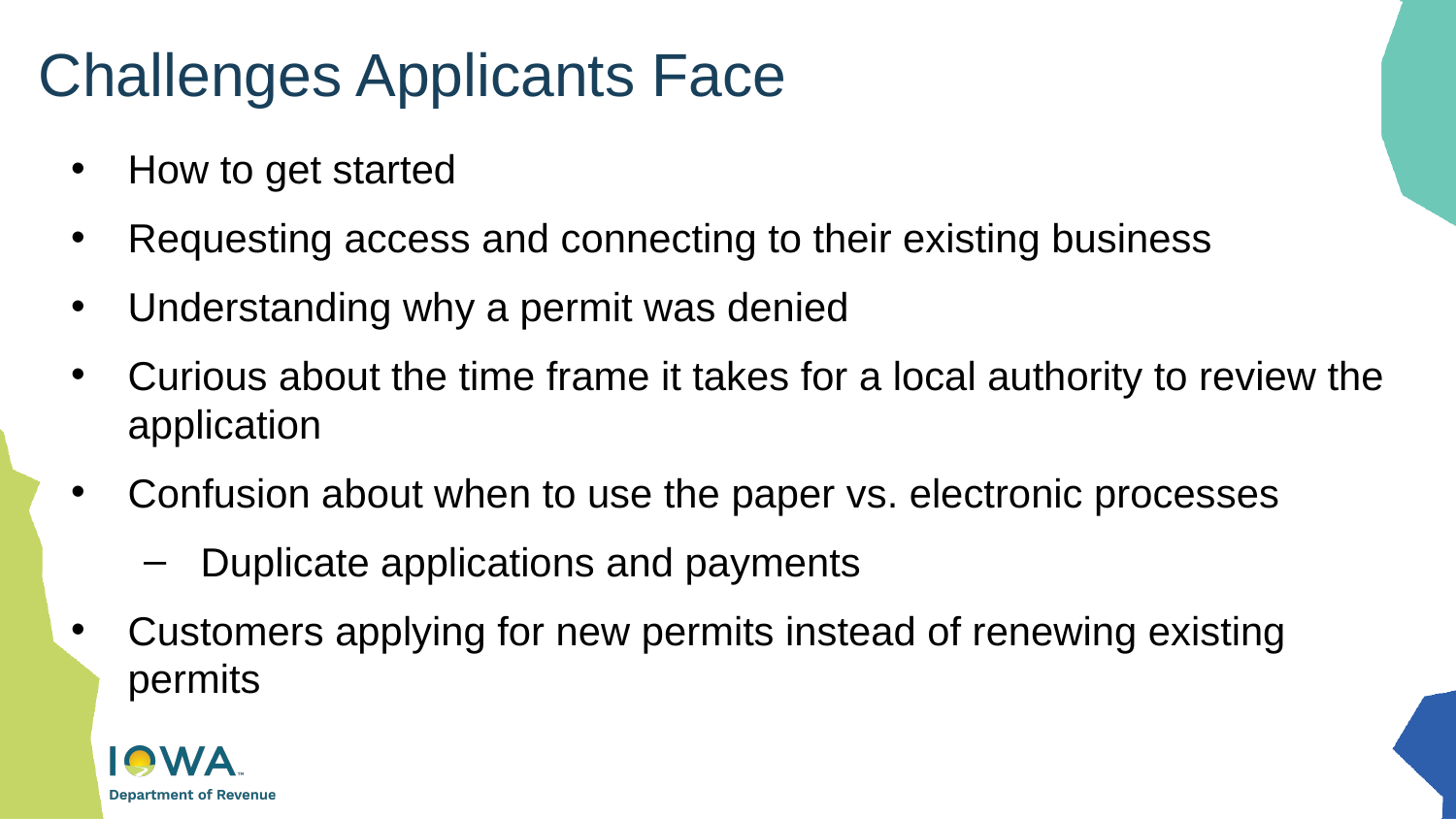

# Challenges Applicants Face
How to get started
Requesting access and connecting to their existing business
Understanding why a permit was denied
Curious about the time frame it takes for a local authority to review the application
Confusion about when to use the paper vs. electronic processes
Duplicate applications and payments
Customers applying for new permits instead of renewing existing permits